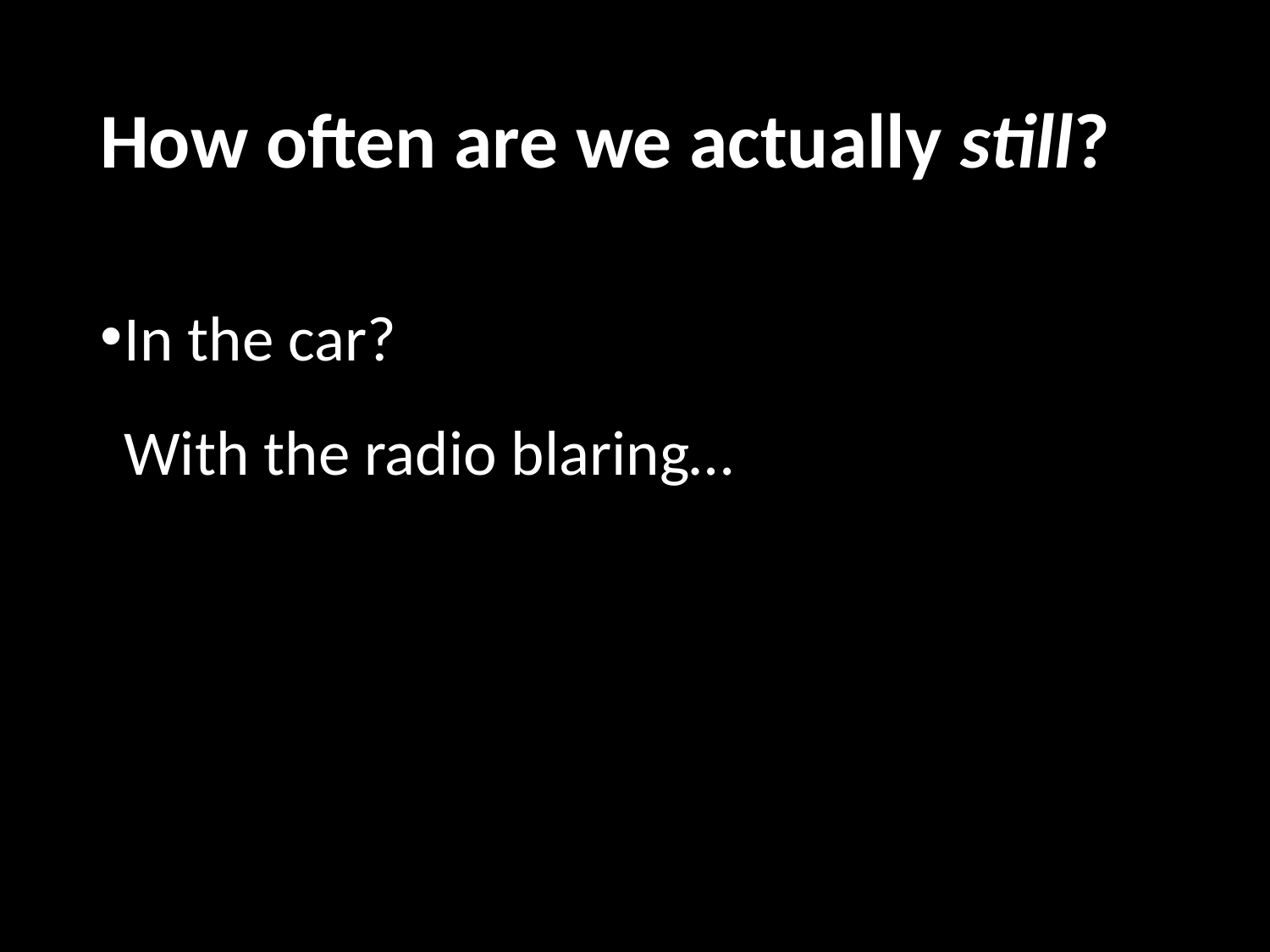

# How often are we actually still?
In the car?
With the radio blaring…